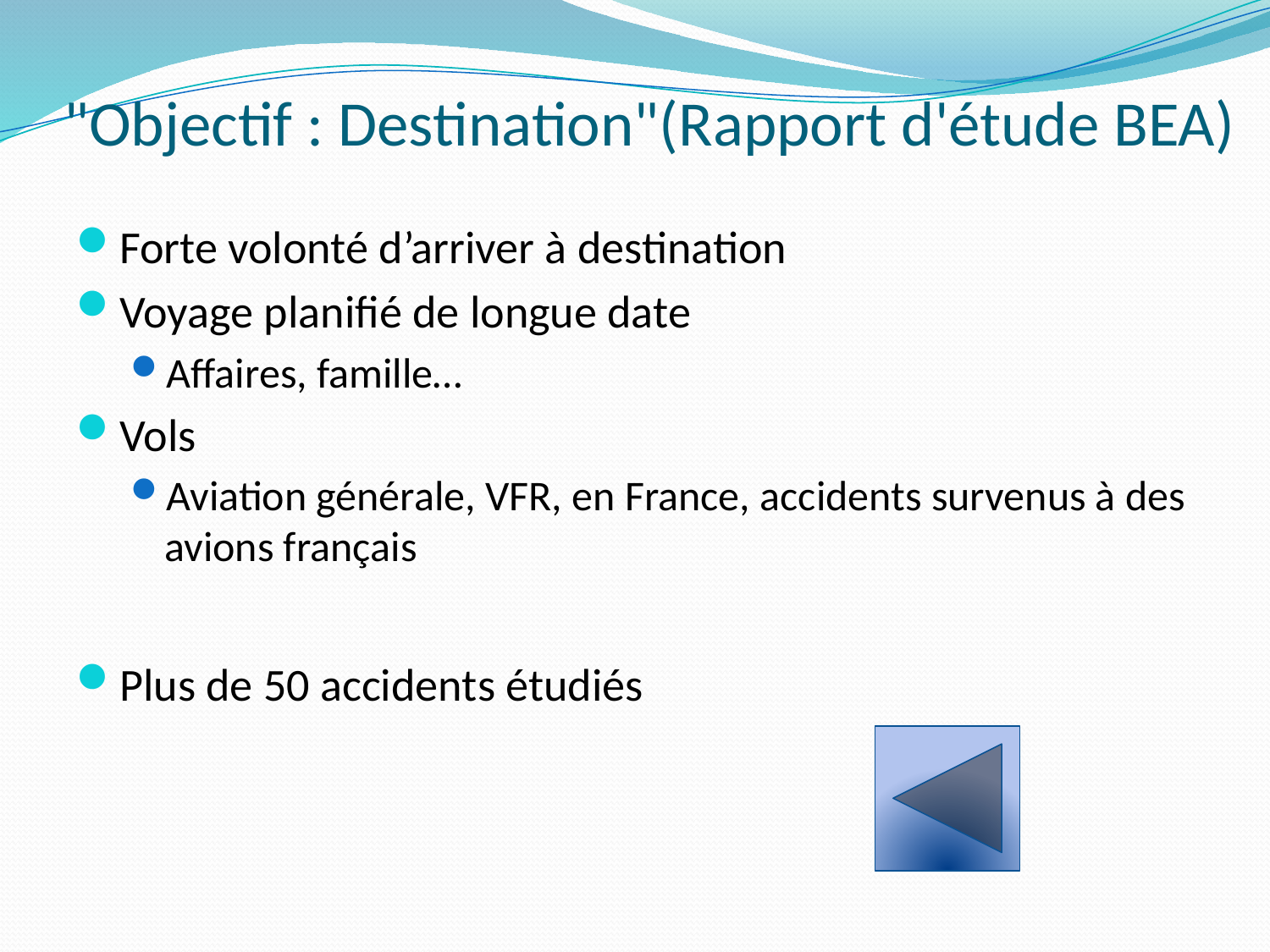

# "Objectif : Destination"(Rapport d'étude BEA)
Forte volonté d’arriver à destination
Voyage planifié de longue date
Affaires, famille…
Vols
Aviation générale, VFR, en France, accidents survenus à des avions français

Plus de 50 accidents étudiés